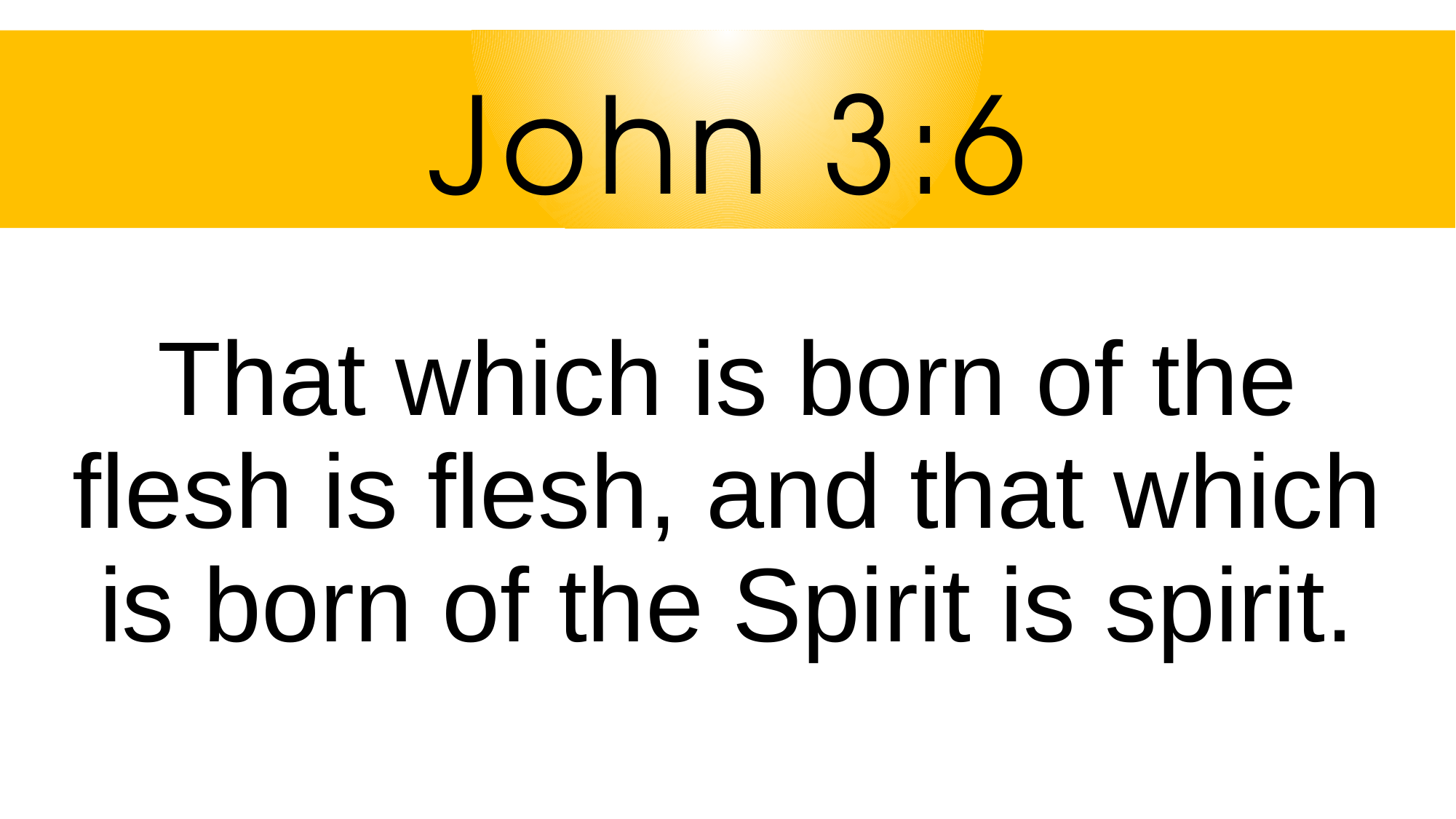

# John 3:6
That which is born of the flesh is flesh, and that which is born of the Spirit is spirit.